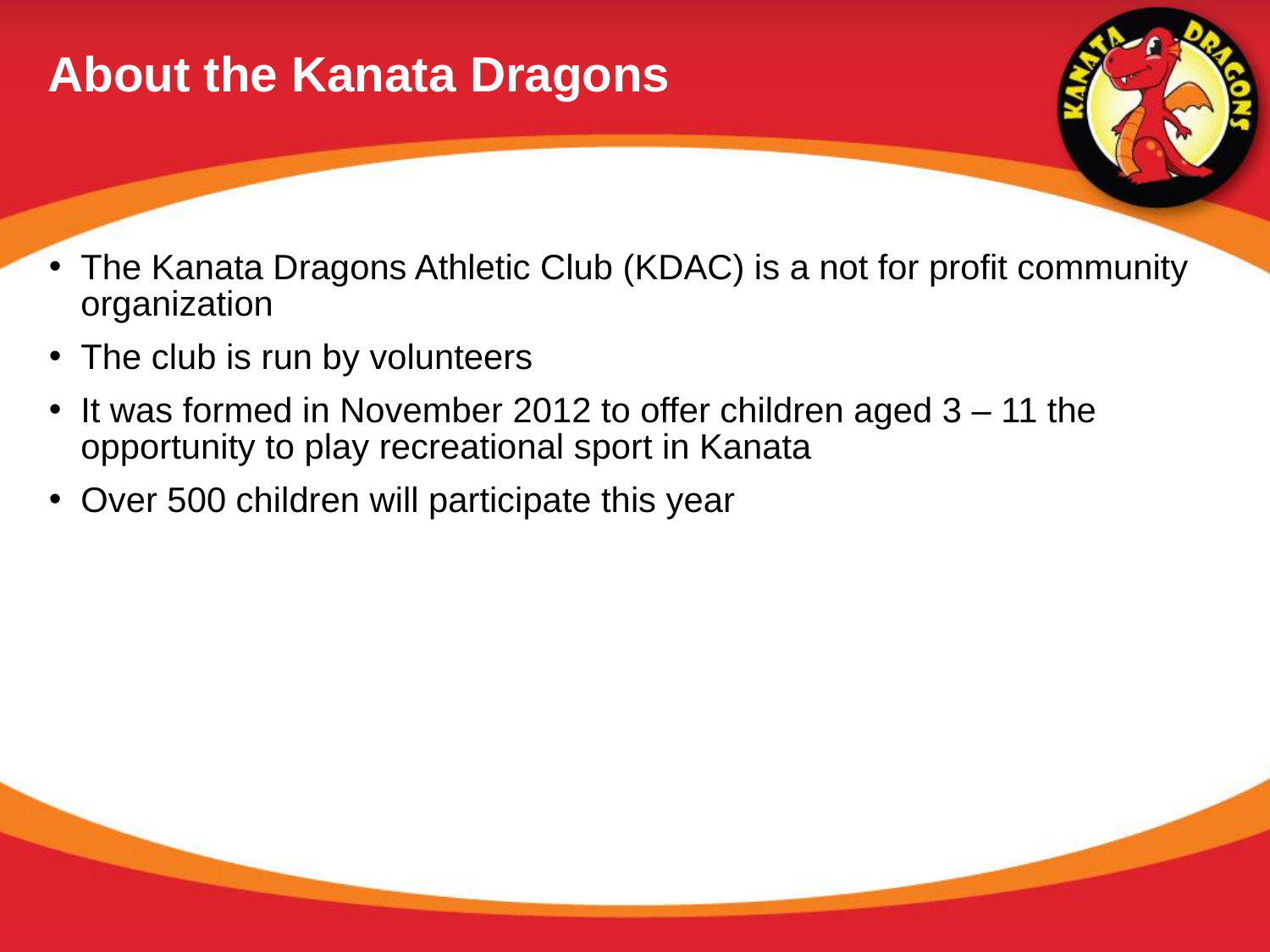

# About the Kanata Dragons
The Kanata Dragons Athletic Club (KDAC) is a not for profit community organization
The club is run by volunteers
It was formed in November 2012 to offer children aged 3 – 11 the opportunity to play recreational sport in Kanata
Over 500 children will participate this year